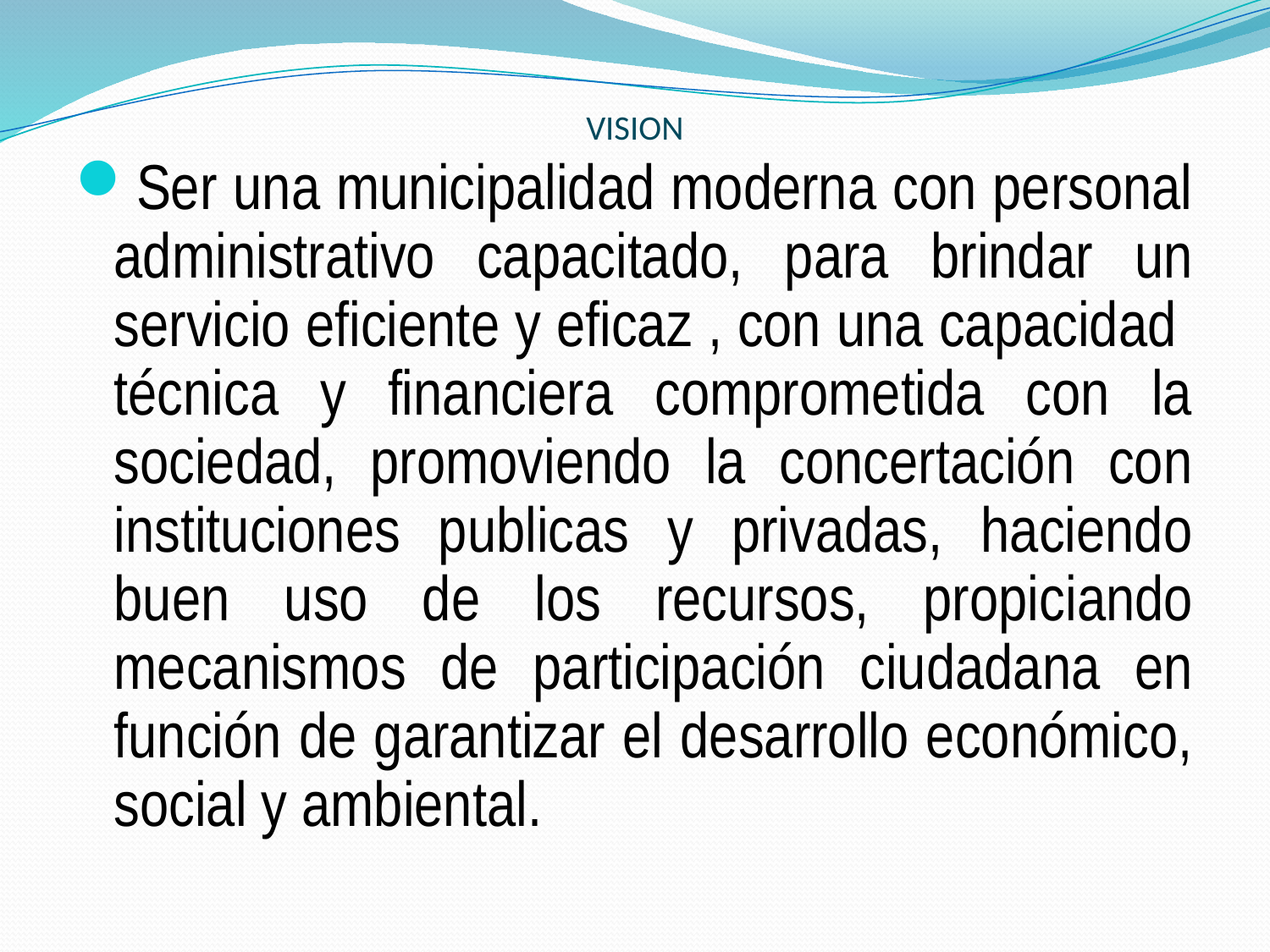

# VISION
Ser una municipalidad moderna con personal administrativo capacitado, para brindar un servicio eficiente y eficaz , con una capacidad  técnica y financiera comprometida con la sociedad, promoviendo la concertación con instituciones publicas y privadas, haciendo buen uso de los recursos, propiciando mecanismos de participación ciudadana en función de garantizar el desarrollo económico, social y ambiental.